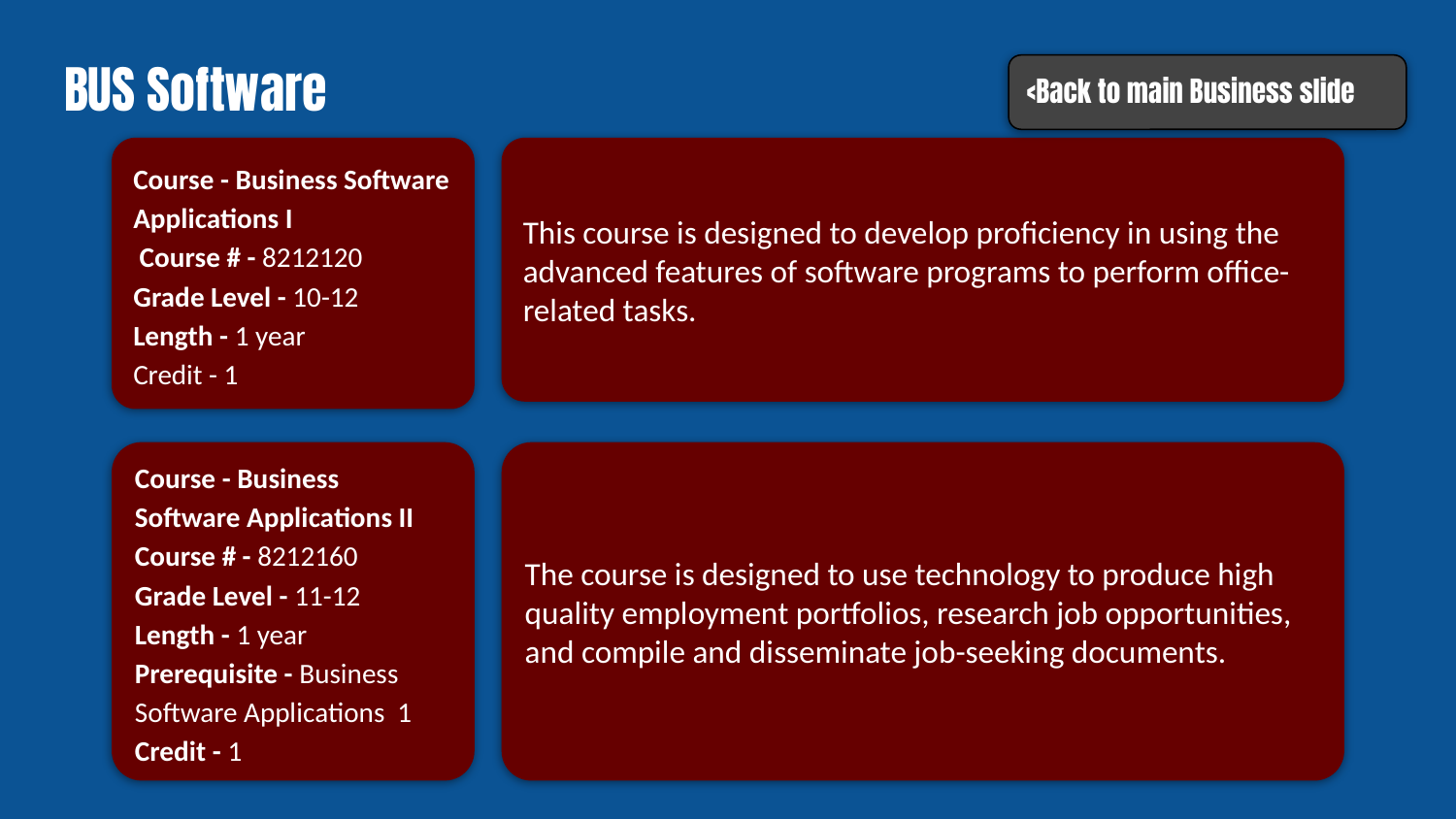

# BUS Software

<Back to main Business slide
Course - Business Software Applications I
 Course # - 8212120
Grade Level - 10-12
Length - 1 year
Credit - 1
This course is designed to develop proficiency in using the advanced features of software programs to perform office-related tasks.
Course - Business Software Applications II
Course # - 8212160
Grade Level - 11-12
Length - 1 year
Prerequisite - Business Software Applications  1
Credit - 1
The course is designed to use technology to produce high quality employment portfolios, research job opportunities, and compile and disseminate job-seeking documents.